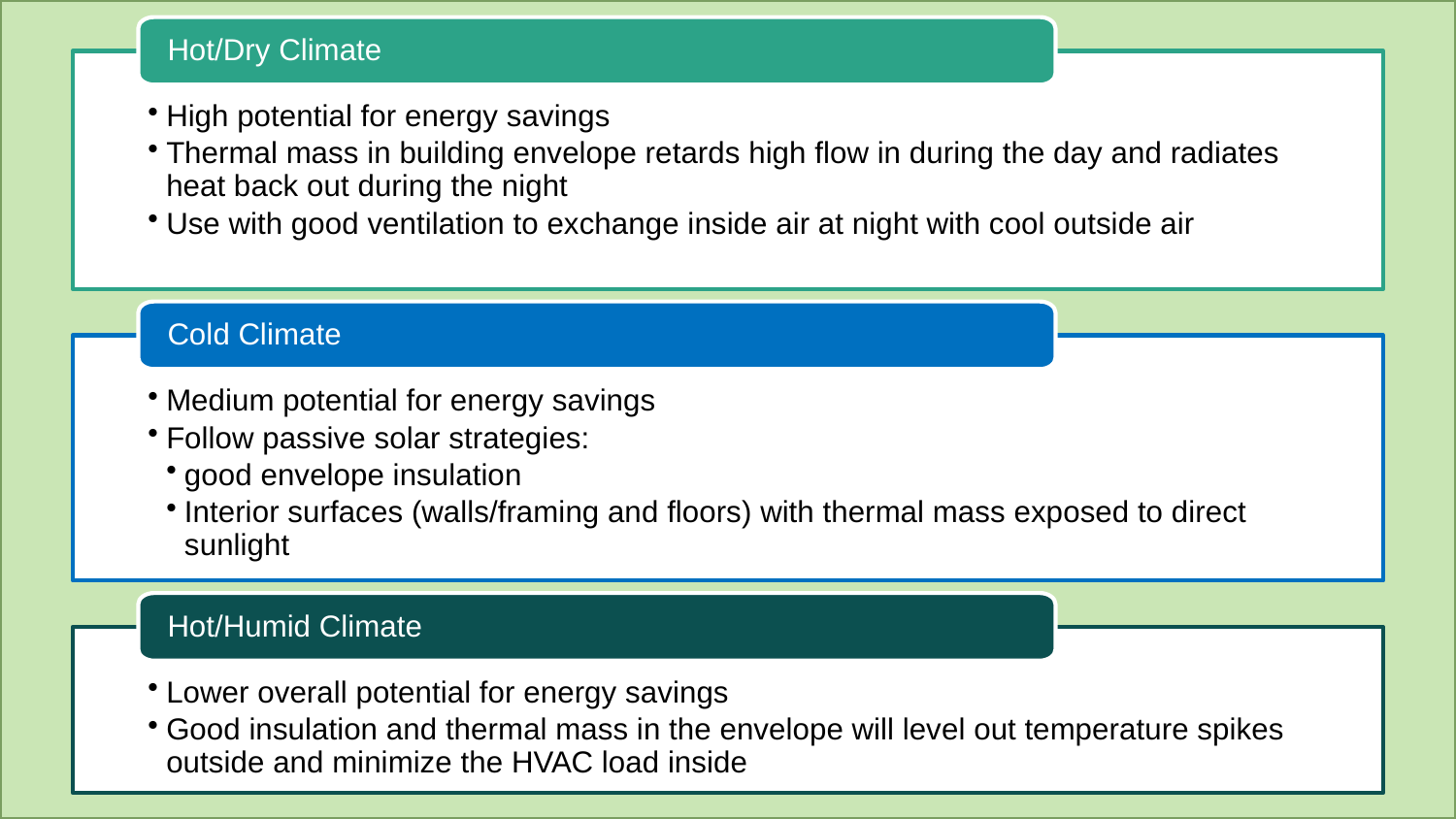

Hot/Dry Climate
High potential for energy savings
Thermal mass in building envelope retards high flow in during the day and radiates heat back out during the night
Use with good ventilation to exchange inside air at night with cool outside air
Cold Climate
Medium potential for energy savings
Follow passive solar strategies:
good envelope insulation
Interior surfaces (walls/framing and floors) with thermal mass exposed to direct sunlight
Hot/Humid Climate
Lower overall potential for energy savings
Good insulation and thermal mass in the envelope will level out temperature spikes outside and minimize the HVAC load inside